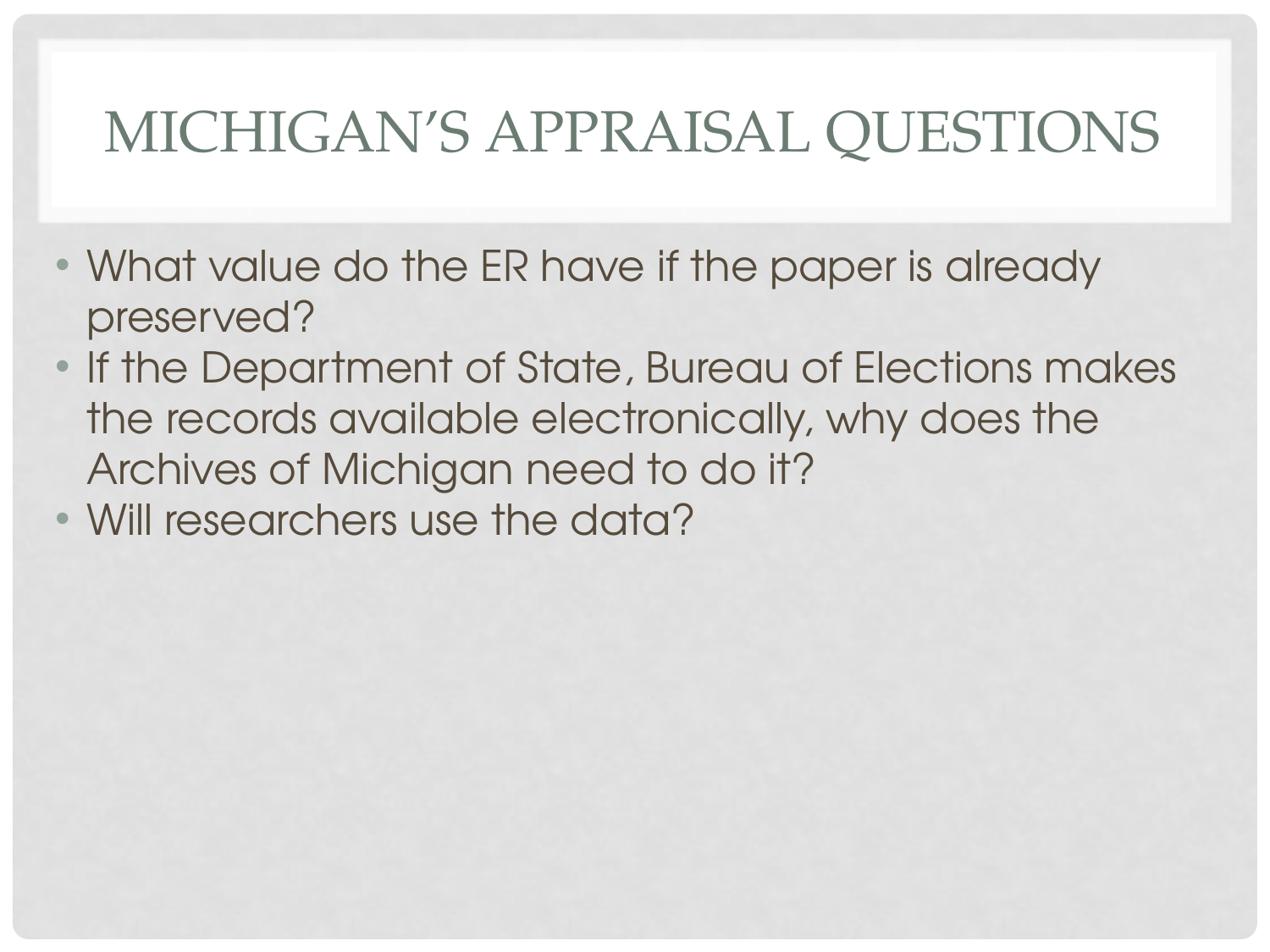

# Michigan’s Appraisal Questions
What value do the ER have if the paper is already preserved?
If the Department of State, Bureau of Elections makes the records available electronically, why does the Archives of Michigan need to do it?
Will researchers use the data?